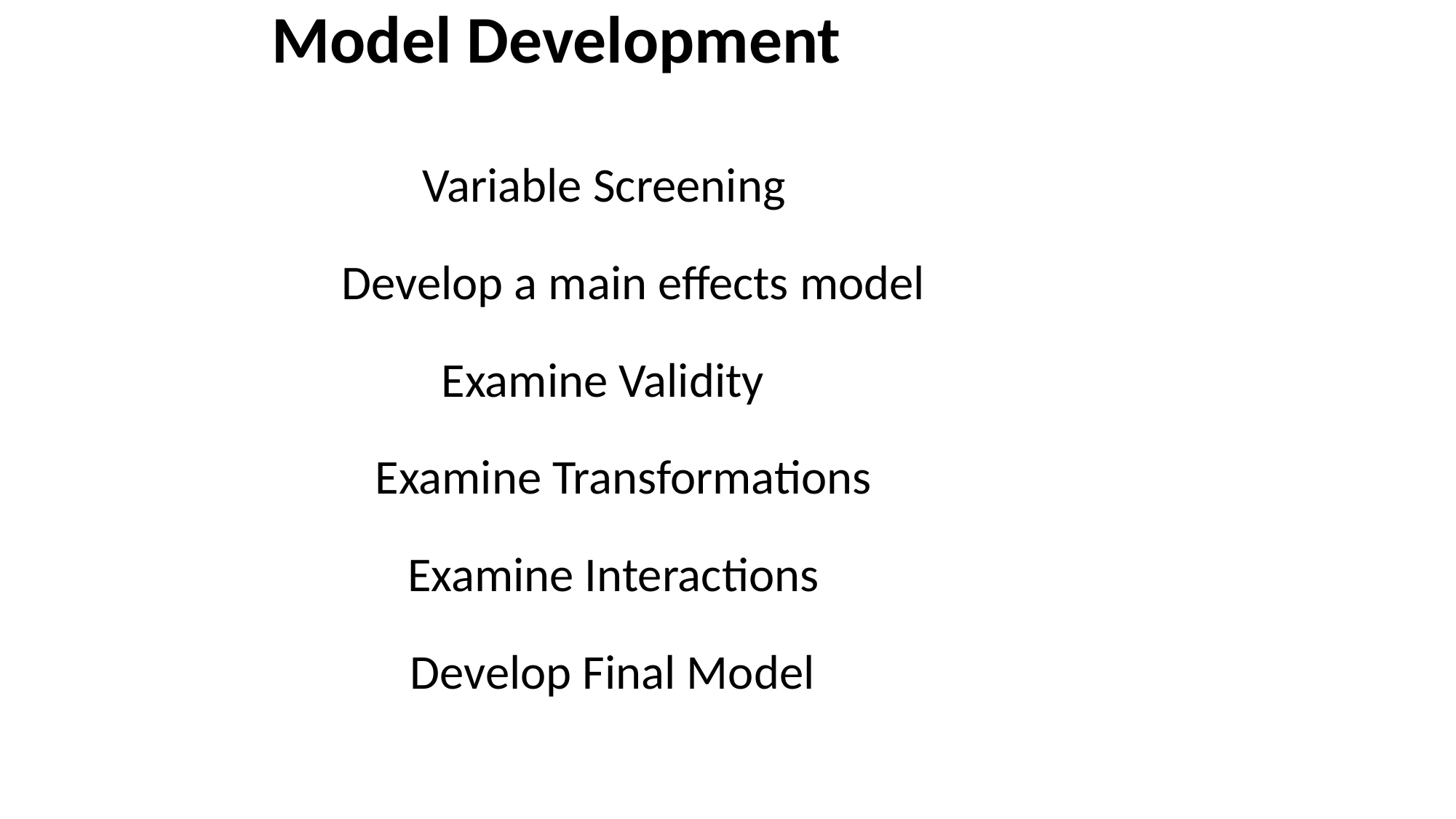

# Model Development
Variable Screening
Develop a main effects model
Examine Validity
Examine Transformations
Examine Interactions
Develop Final Model